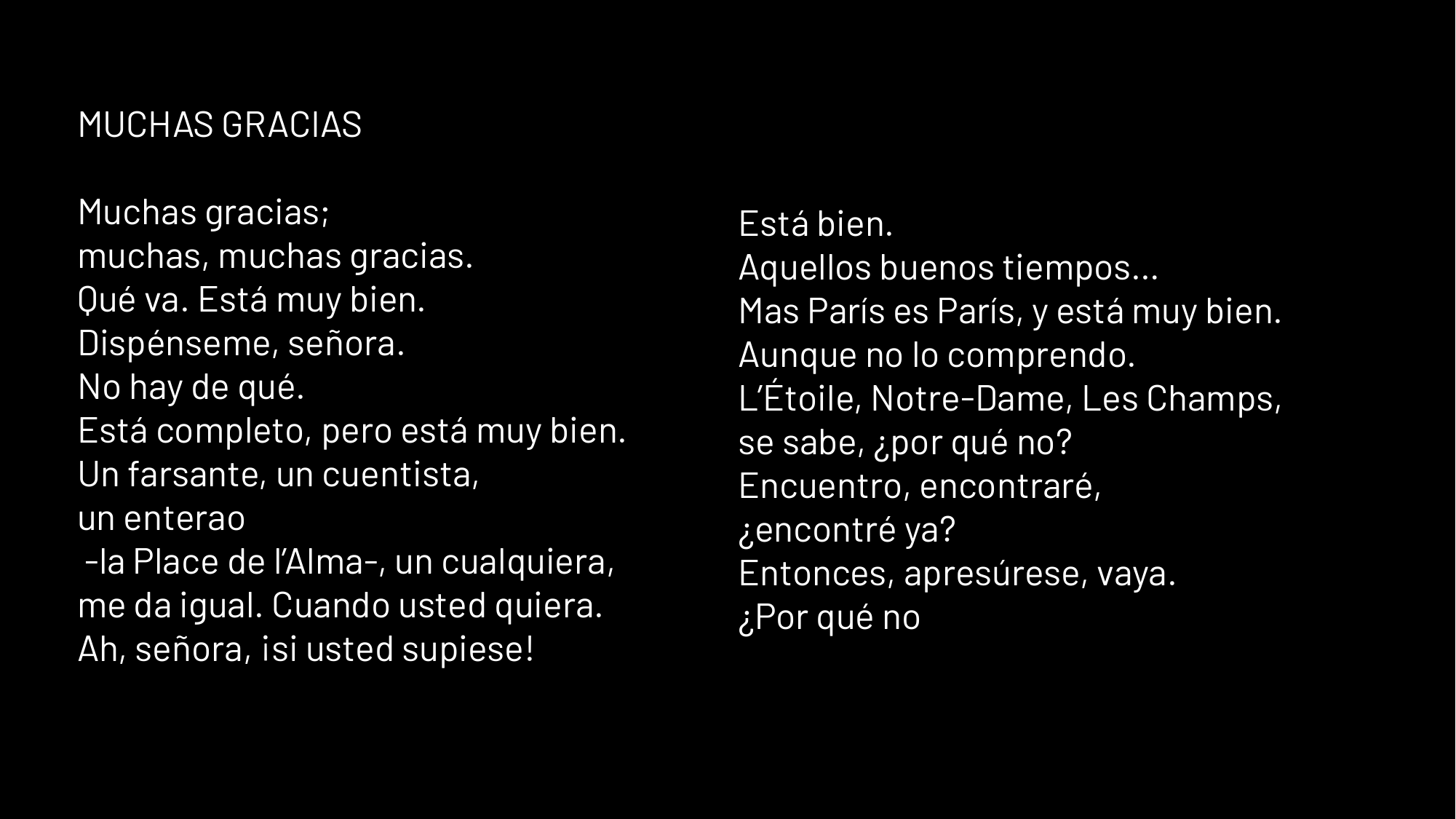

MUCHAS GRACIAS

Muchas gracias;
muchas, muchas gracias.
Qué va. Está muy bien.
Dispénseme, señora.
No hay de qué.
Está completo, pero está muy bien.
Un farsante, un cuentista,
un enterao
 -la Place de l’Alma-, un cualquiera,
me da igual. Cuando usted quiera.
Ah, señora, ¡si usted supiese!
Está bien.
Aquellos buenos tiempos…
Mas París es París, y está muy bien. Aunque no lo comprendo.
L’Étoile, Notre-Dame, Les Champs,
se sabe, ¿por qué no?
Encuentro, encontraré,
¿encontré ya?
Entonces, apresúrese, vaya.
¿Por qué no